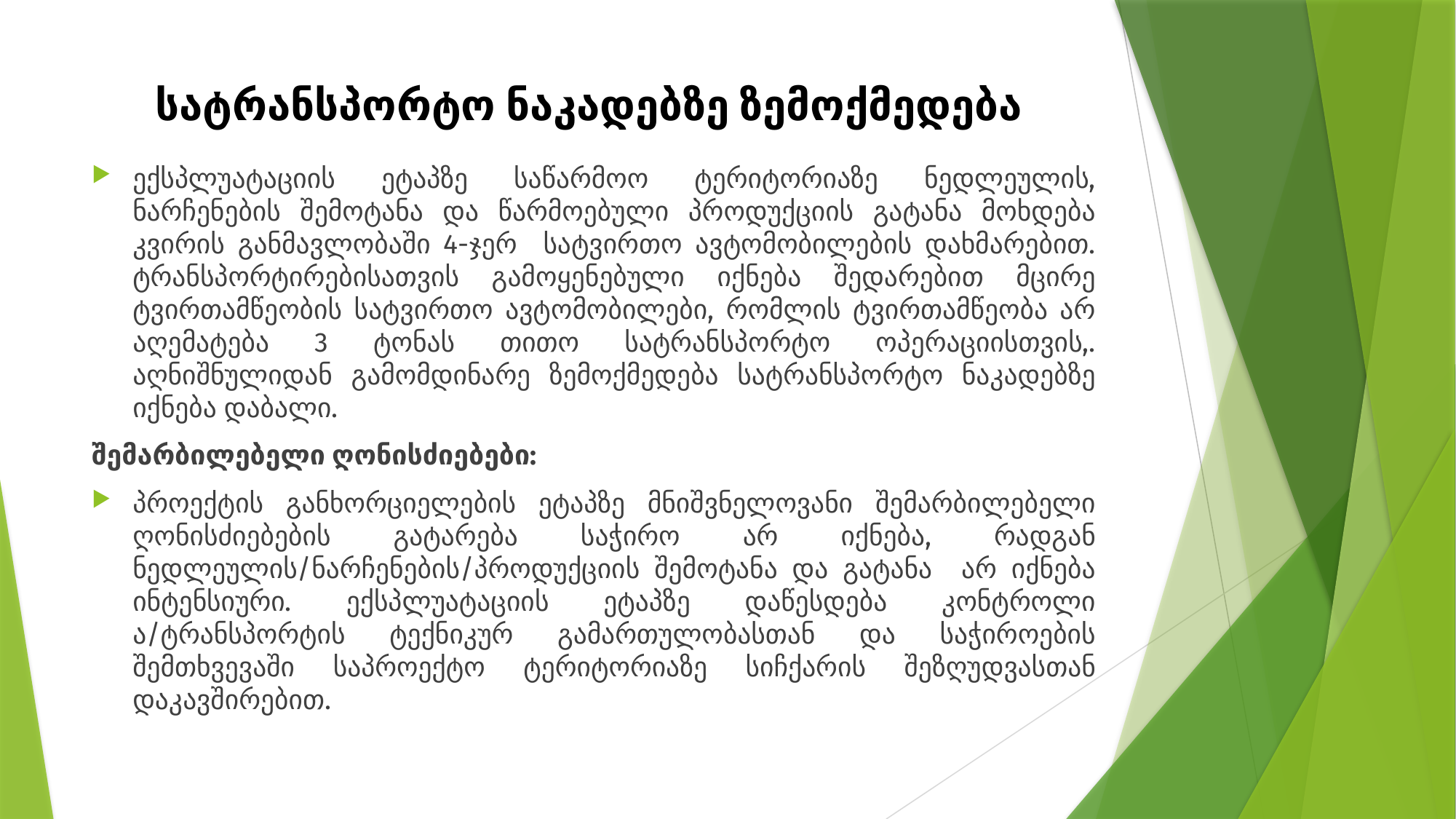

# სატრანსპორტო ნაკადებზე ზემოქმედება
ექსპლუატაციის ეტაპზე საწარმოო ტერიტორიაზე ნედლეულის, ნარჩენების შემოტანა და წარმოებული პროდუქციის გატანა მოხდება კვირის განმავლობაში 4-ჯერ  სატვირთო ავტომობილების დახმარებით. ტრანსპორტირებისათვის გამოყენებული იქნება შედარებით მცირე ტვირთამწეობის სატვირთო ავტომობილები, რომლის ტვირთამწეობა არ აღემატება 3 ტონას თითო სატრანსპორტო ოპერაციისთვის,. აღნიშნულიდან გამომდინარე ზემოქმედება სატრანსპორტო ნაკადებზე იქნება დაბალი.
შემარბილებელი ღონისძიებები:
პროექტის განხორციელების ეტაპზე მნიშვნელოვანი შემარბილებელი ღონისძიებების გატარება საჭირო არ იქნება, რადგან ნედლეულის/ნარჩენების/პროდუქციის შემოტანა და გატანა  არ იქნება ინტენსიური. ექსპლუატაციის ეტაპზე დაწესდება კონტროლი ა/ტრანსპორტის ტექნიკურ გამართულობასთან და საჭიროების შემთხვევაში საპროექტო ტერიტორიაზე სიჩქარის შეზღუდვასთან დაკავშირებით.